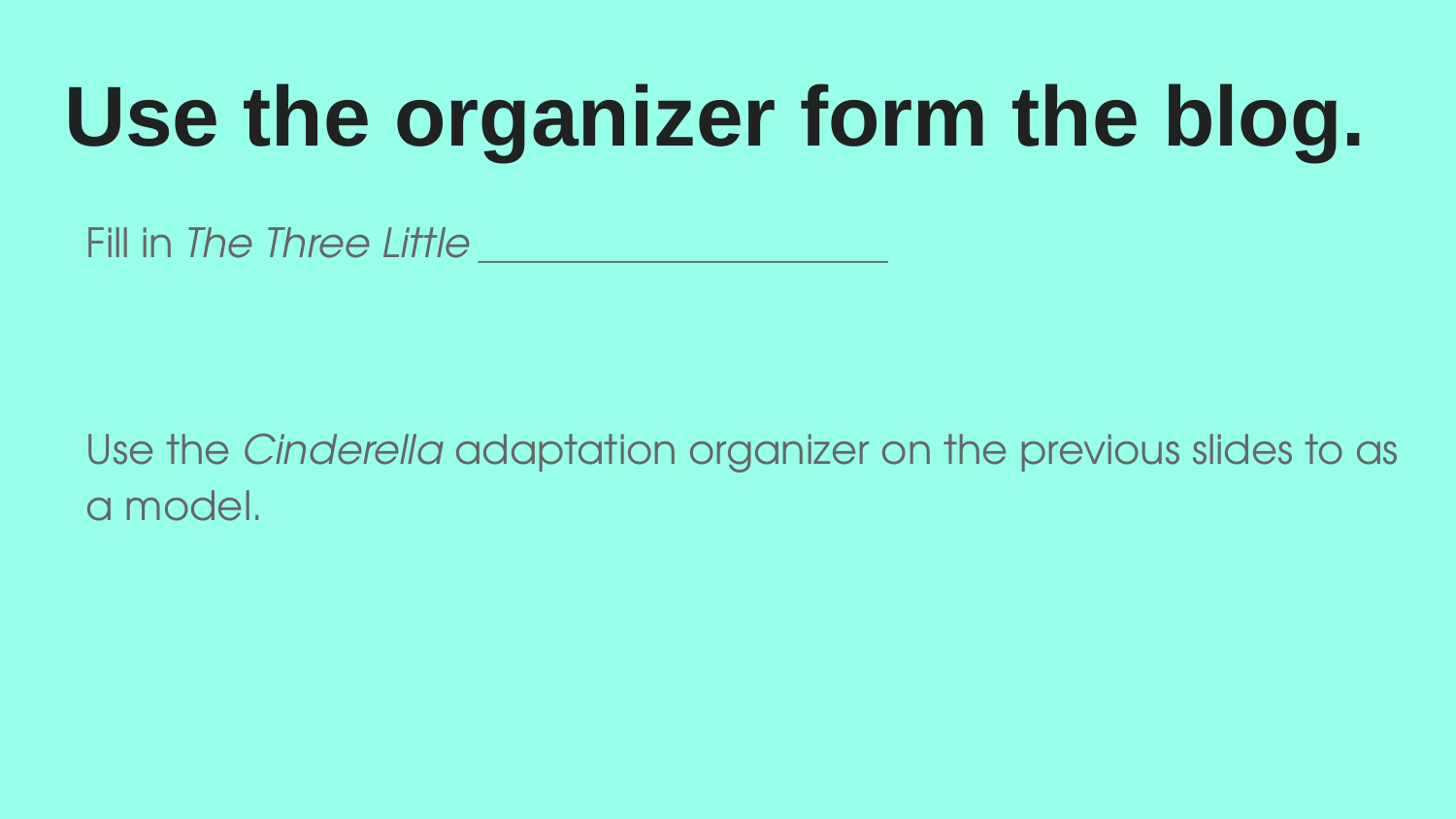

# Use the organizer form the blog.
Fill in The Three Little __________________________

Use the Cinderella adaptation organizer on the previous slides to as a model.